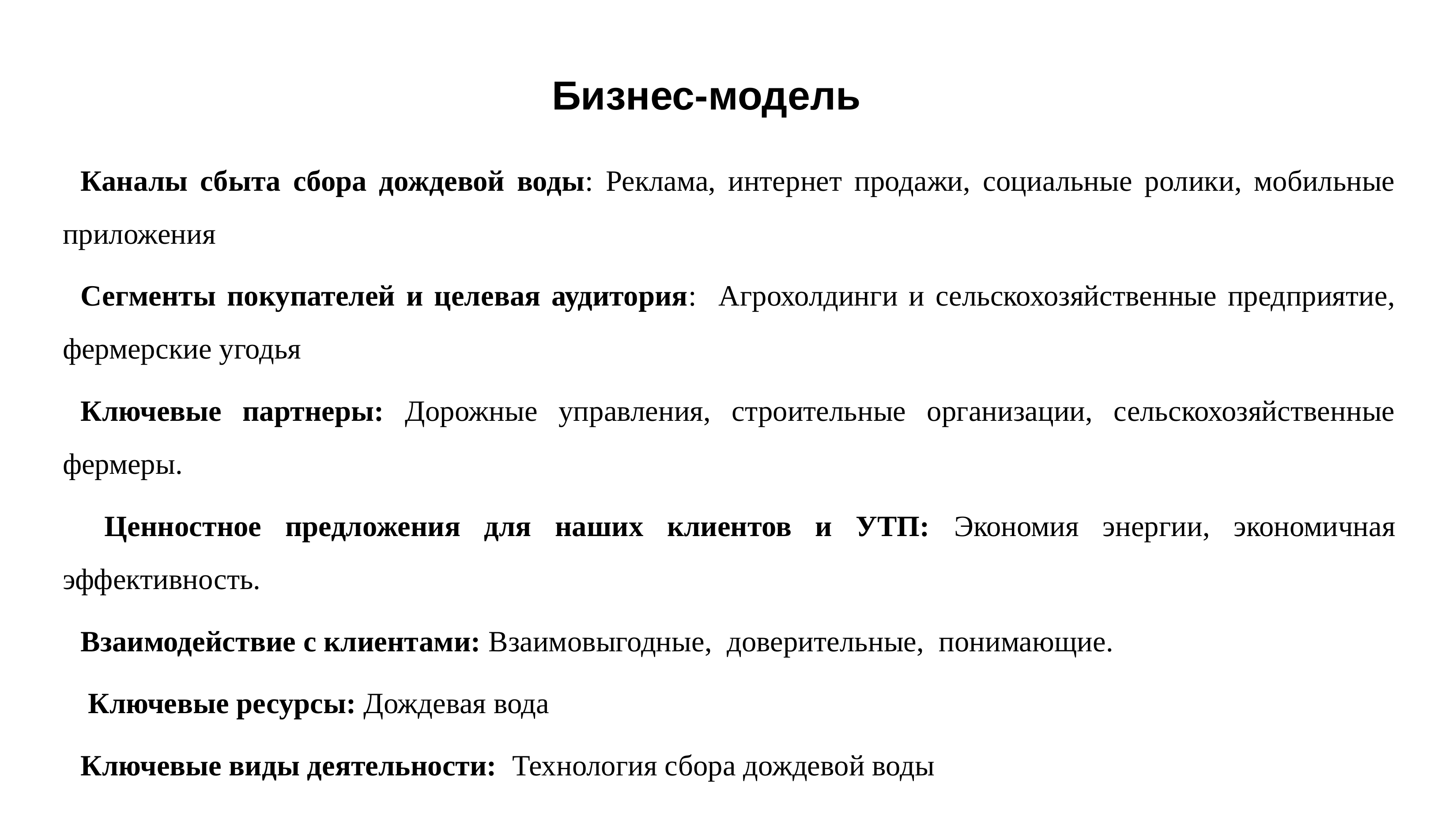

# Бизнес-модель
Каналы сбыта сбора дождевой воды: Реклама, интернет продажи, социальные ролики, мобильные приложения
Сегменты покупателей и целевая аудитория:  Агрохолдинги и сельскохозяйственные предприятие, фермерские угодья
Ключевые партнеры: Дорожные управления, строительные организации, сельскохозяйственные фермеры.
 Ценностное предложения для наших клиентов и УТП: Экономия энергии, экономичная эффективность.
Взаимодействие с клиентами: Взаимовыгодные,  доверительные,  понимающие.
 Ключевые ресурсы: Дождевая вода
Ключевые виды деятельности:  Технология сбора дождевой воды